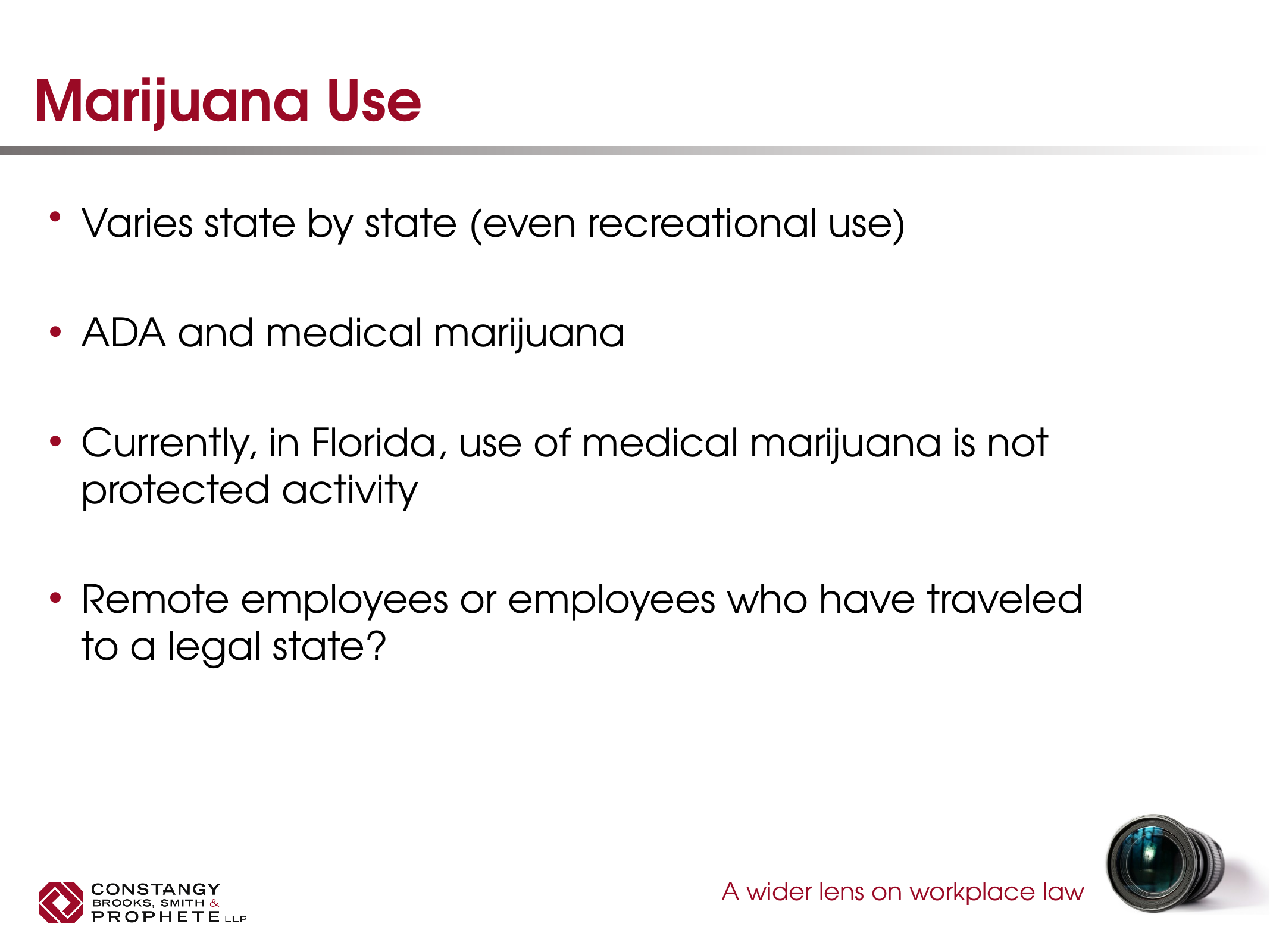

# Marijuana Use
Varies state by state (even recreational use)

ADA and medical marijuana

Currently, in Florida, use of medical marijuana is not protected activity

Remote employees or employees who have traveled to a legal state?